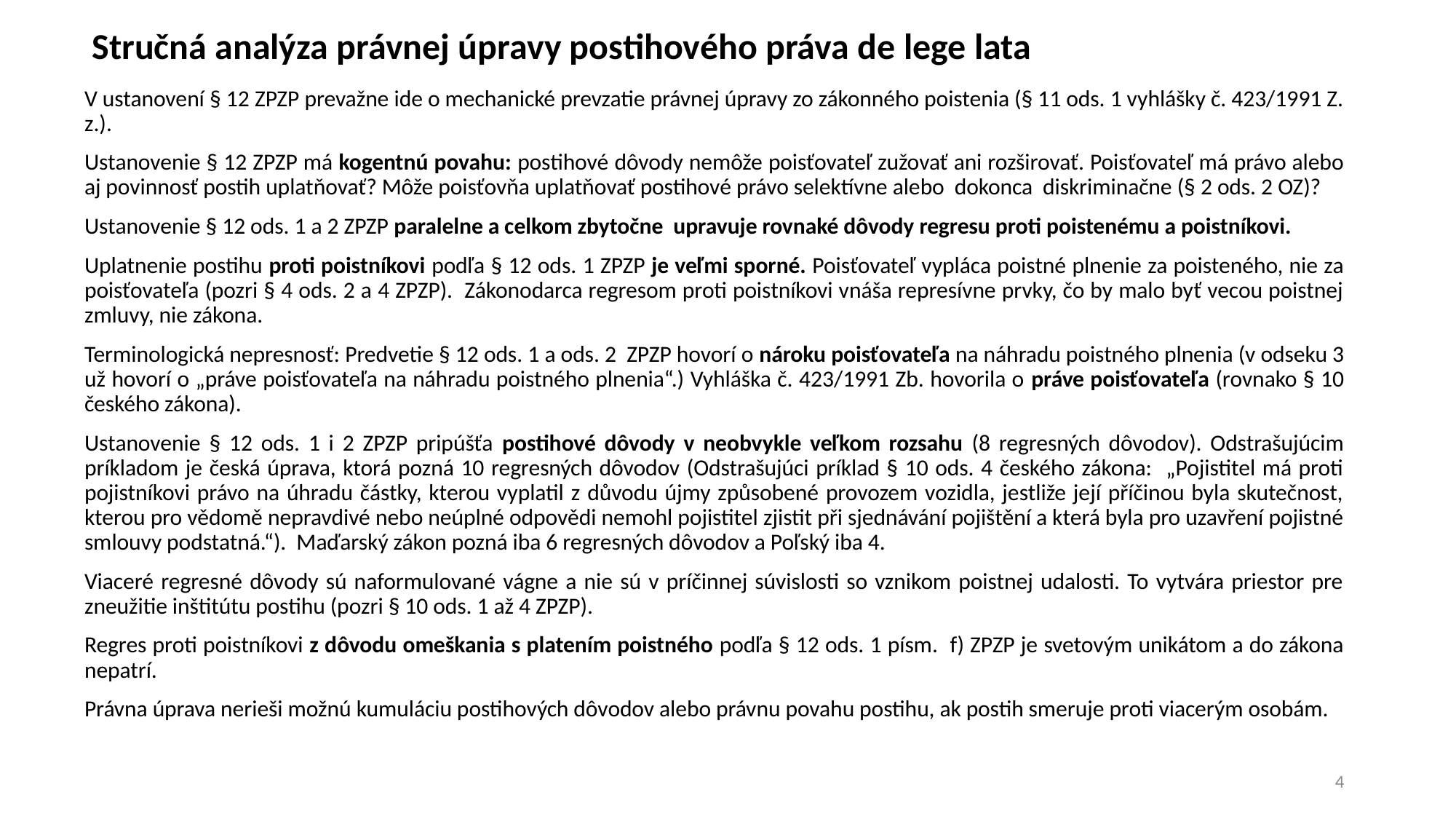

# Stručná analýza právnej úpravy postihového práva de lege lata
V ustanovení § 12 ZPZP prevažne ide o mechanické prevzatie právnej úpravy zo zákonného poistenia (§ 11 ods. 1 vyhlášky č. 423/1991 Z. z.).
Ustanovenie § 12 ZPZP má kogentnú povahu: postihové dôvody nemôže poisťovateľ zužovať ani rozširovať. Poisťovateľ má právo alebo aj povinnosť postih uplatňovať? Môže poisťovňa uplatňovať postihové právo selektívne alebo  dokonca  diskriminačne (§ 2 ods. 2 OZ)?
Ustanovenie § 12 ods. 1 a 2 ZPZP paralelne a celkom zbytočne  upravuje rovnaké dôvody regresu proti poistenému a poistníkovi.
Uplatnenie postihu proti poistníkovi podľa § 12 ods. 1 ZPZP je veľmi sporné. Poisťovateľ vypláca poistné plnenie za poisteného, nie za poisťovateľa (pozri § 4 ods. 2 a 4 ZPZP).  Zákonodarca regresom proti poistníkovi vnáša represívne prvky, čo by malo byť vecou poistnej zmluvy, nie zákona.
Terminologická nepresnosť: Predvetie § 12 ods. 1 a ods. 2  ZPZP hovorí o nároku poisťovateľa na náhradu poistného plnenia (v odseku 3 už hovorí o „práve poisťovateľa na náhradu poistného plnenia“.) Vyhláška č. 423/1991 Zb. hovorila o práve poisťovateľa (rovnako § 10 českého zákona).
Ustanovenie § 12 ods. 1 i 2 ZPZP pripúšťa postihové dôvody v neobvykle veľkom rozsahu (8 regresných dôvodov). Odstrašujúcim príkladom je česká úprava, ktorá pozná 10 regresných dôvodov (Odstrašujúci príklad § 10 ods. 4 českého zákona:  „Pojistitel má proti pojistníkovi právo na úhradu částky, kterou vyplatil z důvodu újmy způsobené provozem vozidla, jestliže její příčinou byla skutečnost, kterou pro vědomě nepravdivé nebo neúplné odpovědi nemohl pojistitel zjistit při sjednávání pojištění a která byla pro uzavření pojistné smlouvy podstatná.“).  Maďarský zákon pozná iba 6 regresných dôvodov a Poľský iba 4.
Viaceré regresné dôvody sú naformulované vágne a nie sú v príčinnej súvislosti so vznikom poistnej udalosti. To vytvára priestor pre zneužitie inštitútu postihu (pozri § 10 ods. 1 až 4 ZPZP).
Regres proti poistníkovi z dôvodu omeškania s platením poistného podľa § 12 ods. 1 písm.  f) ZPZP je svetovým unikátom a do zákona nepatrí.
Právna úprava nerieši možnú kumuláciu postihových dôvodov alebo právnu povahu postihu, ak postih smeruje proti viacerým osobám.

4